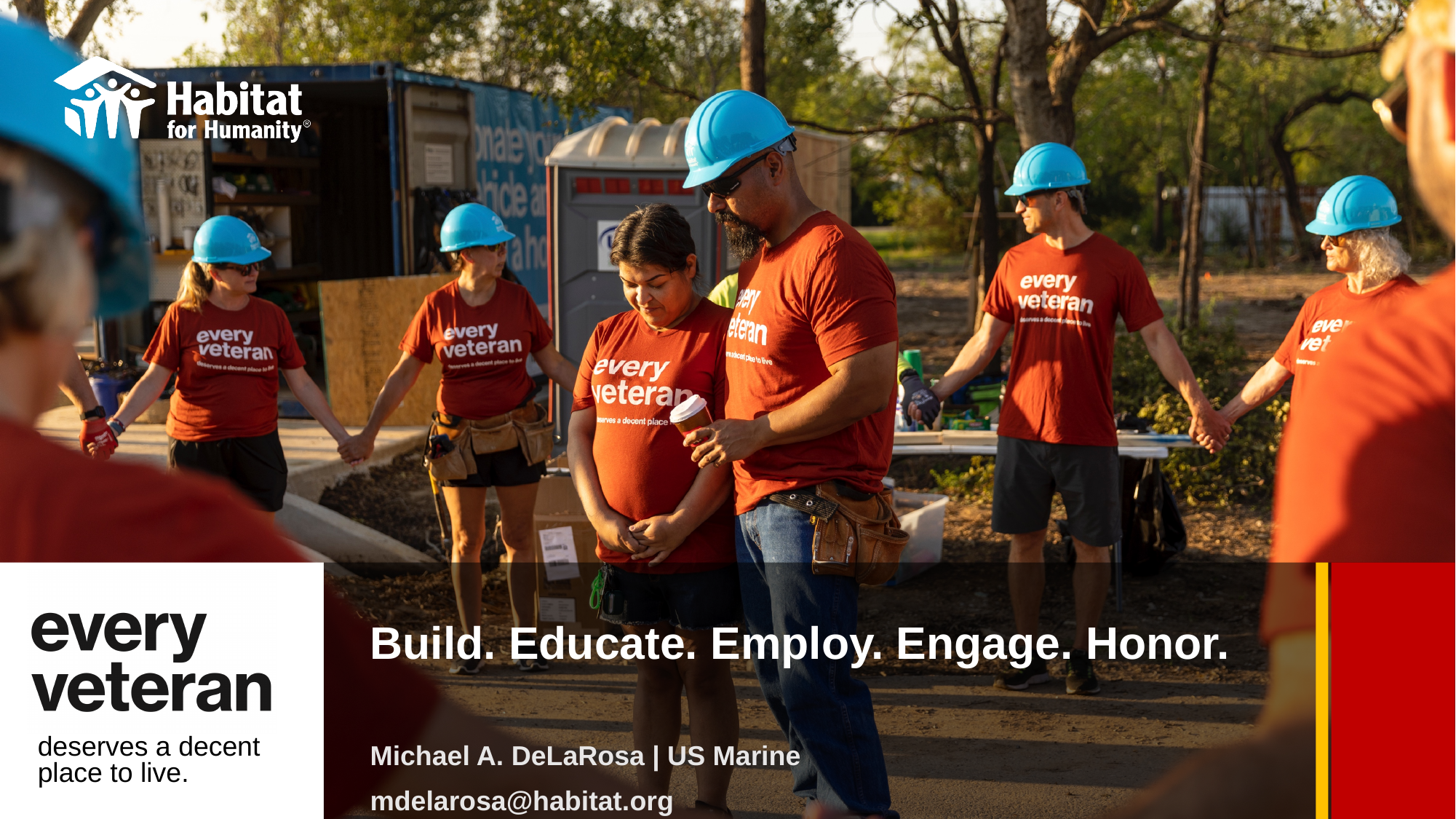

Build. Educate. Employ. Engage. Honor.
Michael A. DeLaRosa | US Marine
mdelarosa@habitat.org